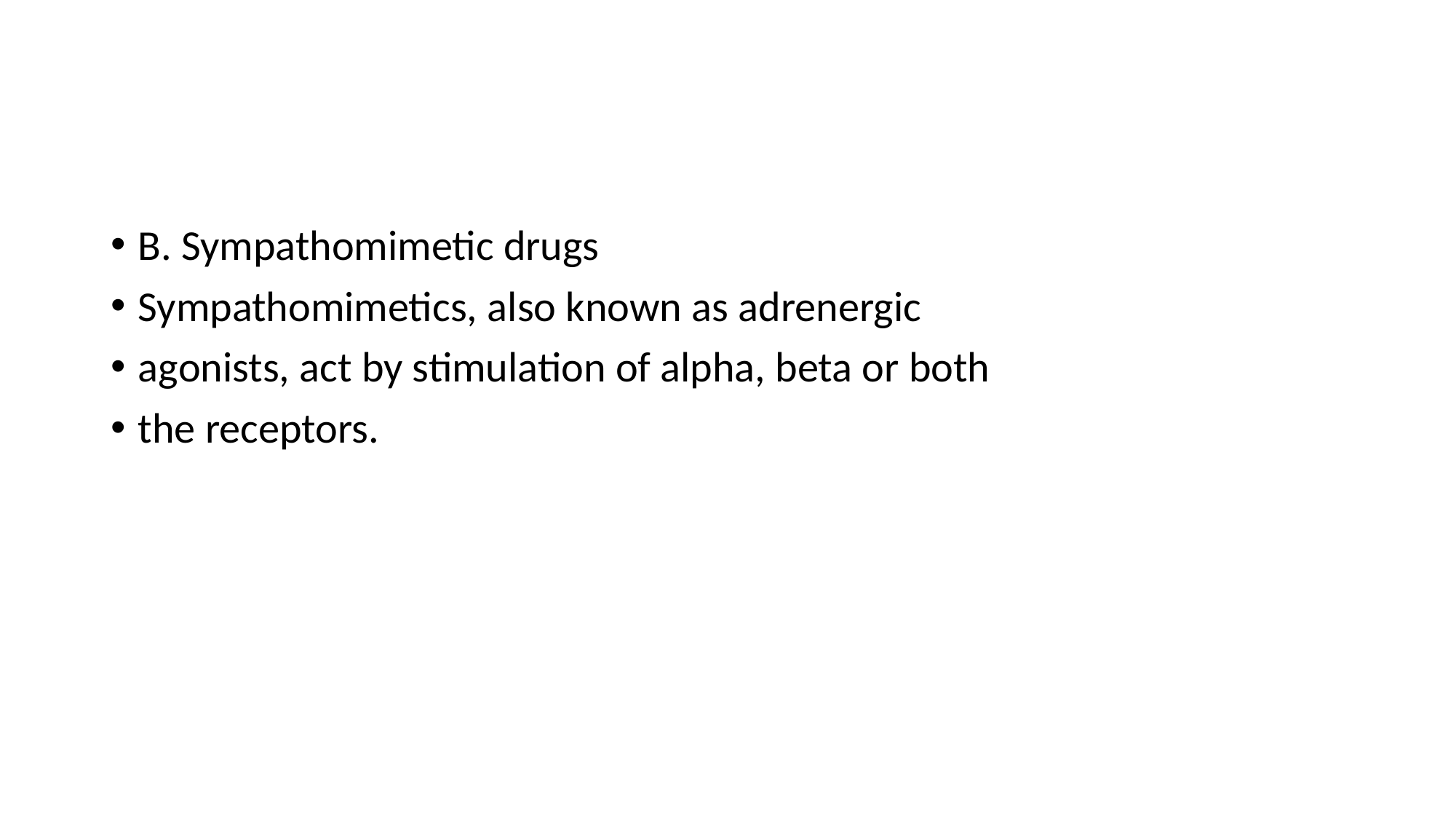

B. Sympathomimetic drugs
Sympathomimetics, also known as adrenergic
agonists, act by stimulation of alpha, beta or both
the receptors.